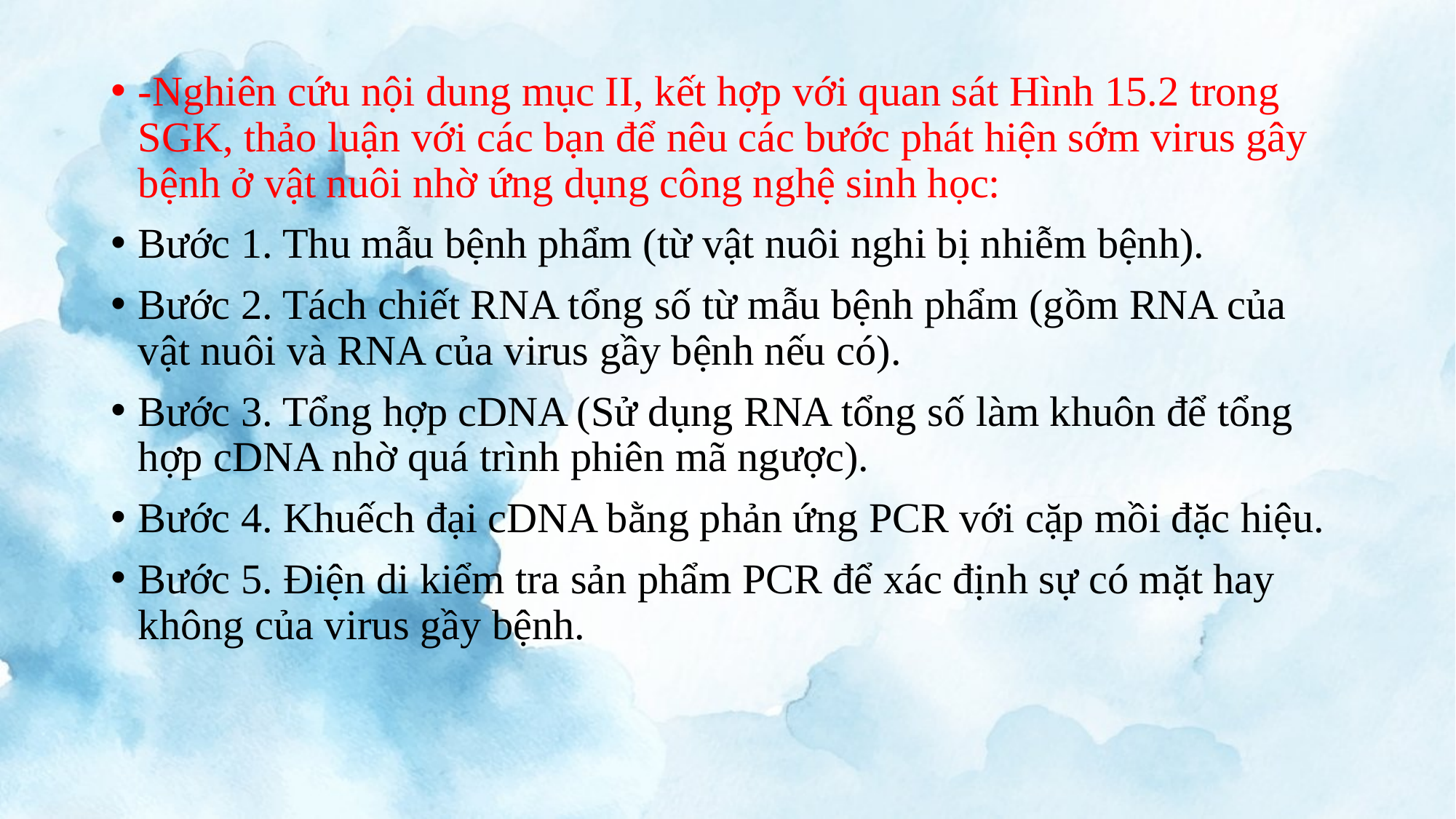

-Nghiên cứu nội dung mục II, kết hợp với quan sát Hình 15.2 trong SGK, thảo luận với các bạn để nêu các bước phát hiện sớm virus gây bệnh ở vật nuôi nhờ ứng dụng công nghệ sinh học:
Bước 1. Thu mẫu bệnh phẩm (từ vật nuôi nghi bị nhiễm bệnh).
Bước 2. Tách chiết RNA tổng số từ mẫu bệnh phẩm (gồm RNA của vật nuôi và RNA của virus gầy bệnh nếu có).
Bước 3. Tổng hợp cDNA (Sử dụng RNA tổng số làm khuôn để tổng hợp cDNA nhờ quá trình phiên mã ngược).
Bước 4. Khuếch đại cDNA bằng phản ứng PCR với cặp mồi đặc hiệu.
Bước 5. Điện di kiểm tra sản phẩm PCR để xác định sự có mặt hay không của virus gầy bệnh.